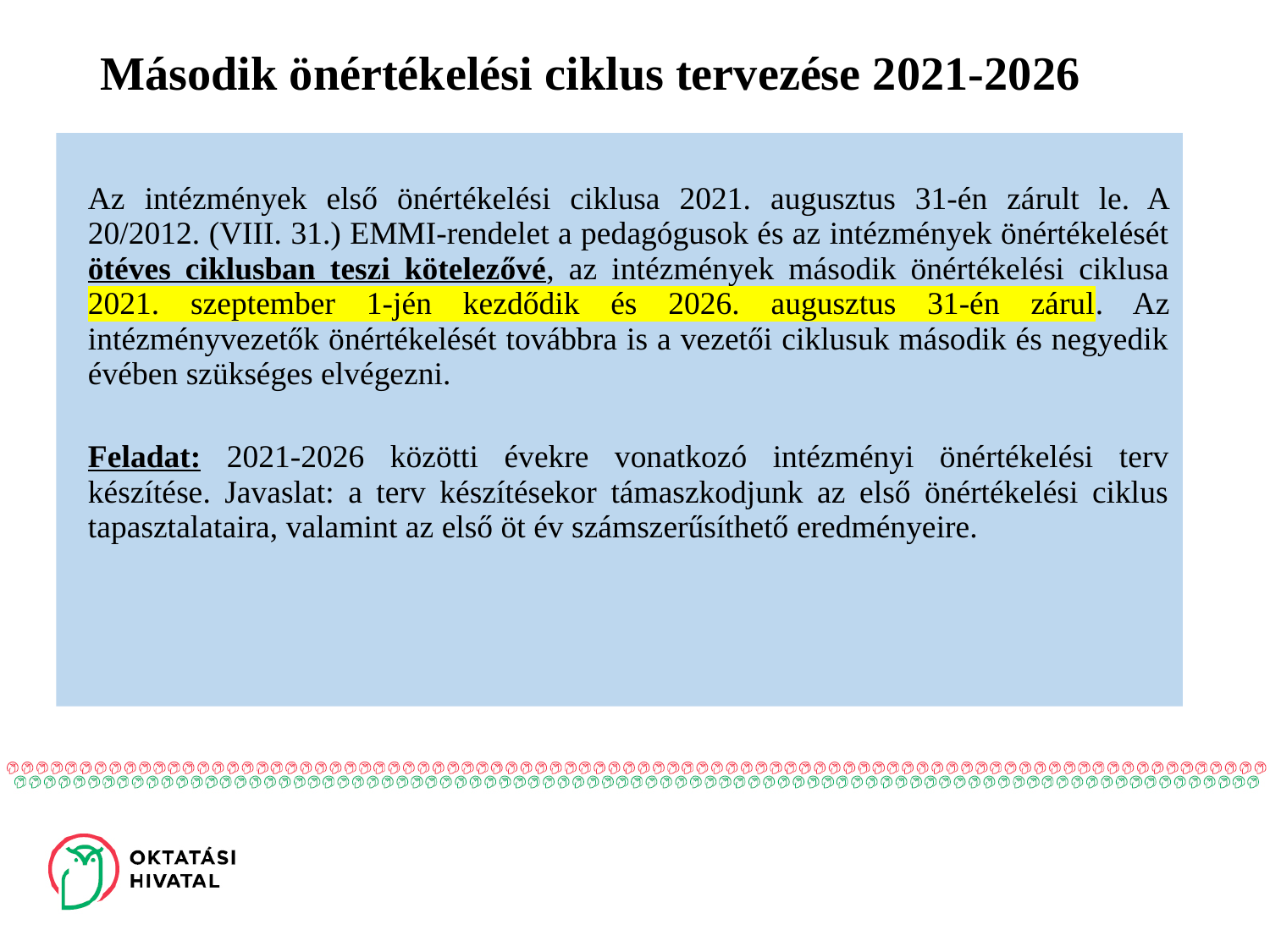

# Második önértékelési ciklus tervezése 2021-2026

Az intézmények első önértékelési ciklusa 2021. augusztus 31-én zárult le. A 20/2012. (VIII. 31.) EMMI-rendelet a pedagógusok és az intézmények önértékelését ötéves ciklusban teszi kötelezővé, az intézmények második önértékelési ciklusa 2021. szeptember 1-jén kezdődik és 2026. augusztus 31-én zárul. Az intézményvezetők önértékelését továbbra is a vezetői ciklusuk második és negyedik évében szükséges elvégezni.

Feladat: 2021-2026 közötti évekre vonatkozó intézményi önértékelési terv készítése. Javaslat: a terv készítésekor támaszkodjunk az első önértékelési ciklus tapasztalataira, valamint az első öt év számszerűsíthető eredményeire.